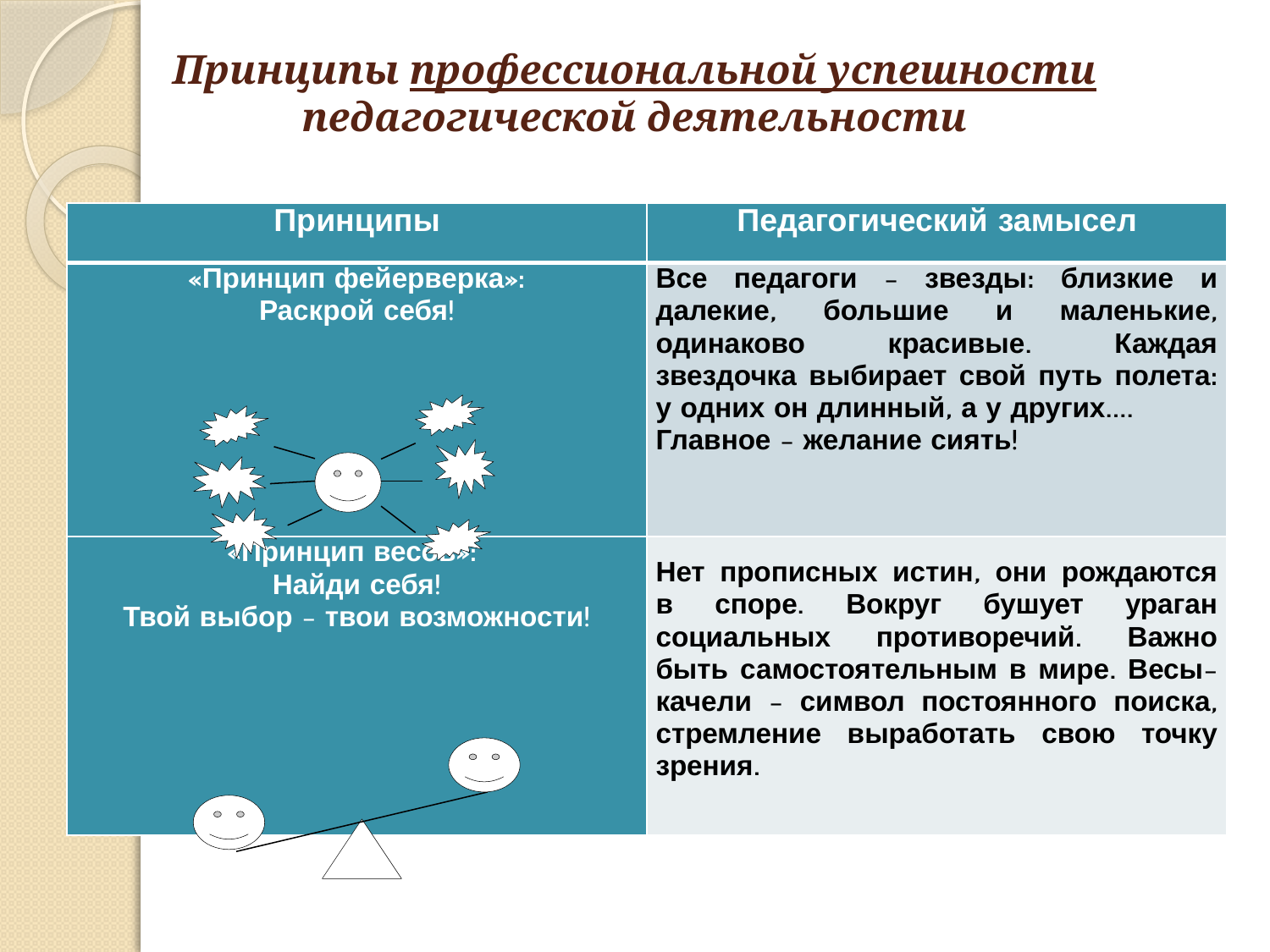

# Принципы профессиональной успешности педагогической деятельности
| Принципы | Педагогический замысел |
| --- | --- |
| «Принцип фейерверка»: Раскрой себя! | Все педагоги – звезды: близкие и далекие, большие и маленькие, одинаково красивые. Каждая звездочка выбирает свой путь полета: у одних он длинный, а у других…. Главное – желание сиять! |
| «Принцип весов»: Найди себя! Твой выбор – твои возможности! | Нет прописных истин, они рождаются в споре. Вокруг бушует ураган социальных противоречий. Важно быть самостоятельным в мире. Весы–качели – символ постоянного поиска, стремление выработать свою точку зрения. |